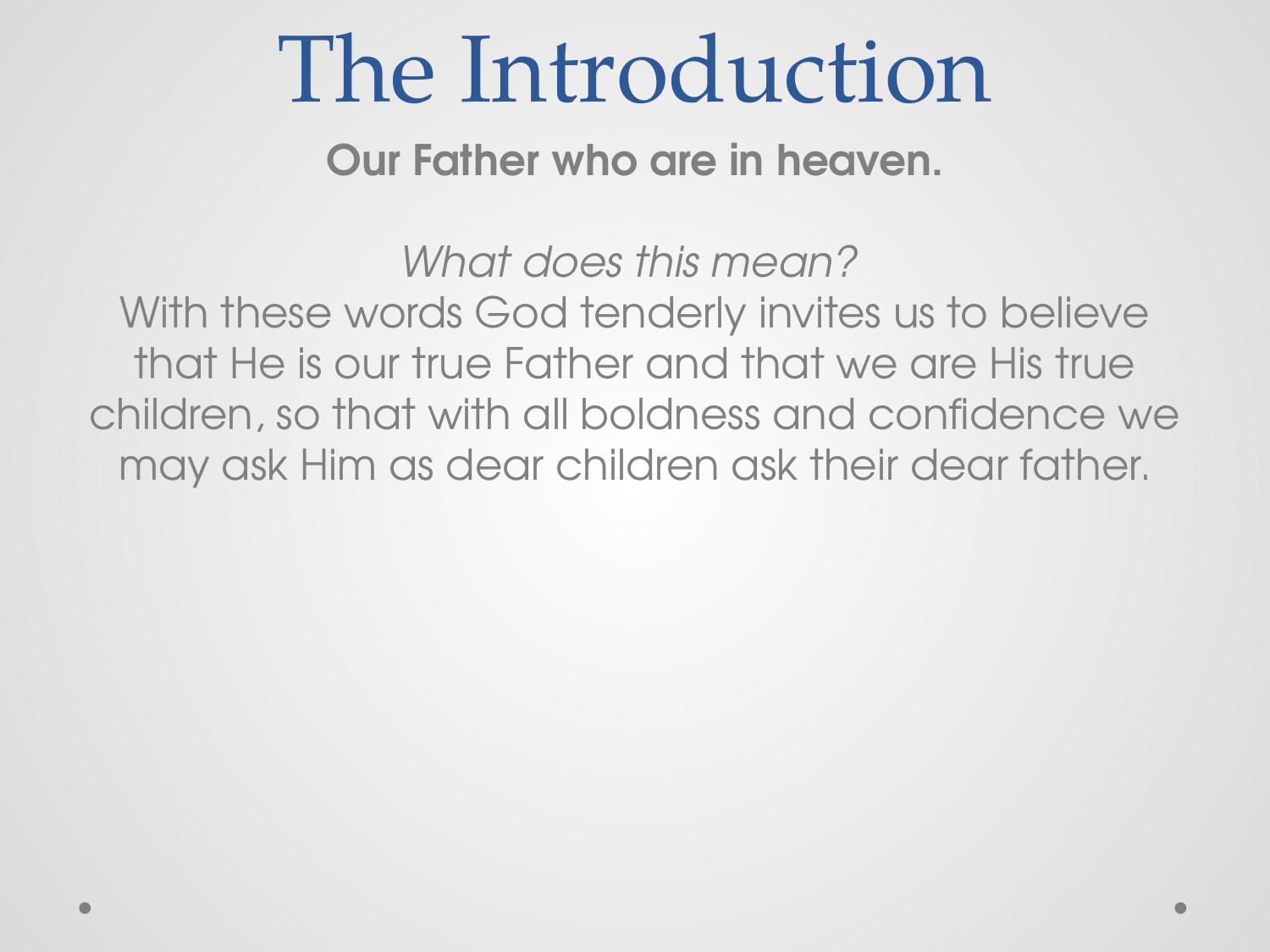

# The Introduction
Our Father who are in heaven.

What does this mean?
With these words God tenderly invites us to believe that He is our true Father and that we are His true children, so that with all boldness and confidence we may ask Him as dear children ask their dear father.